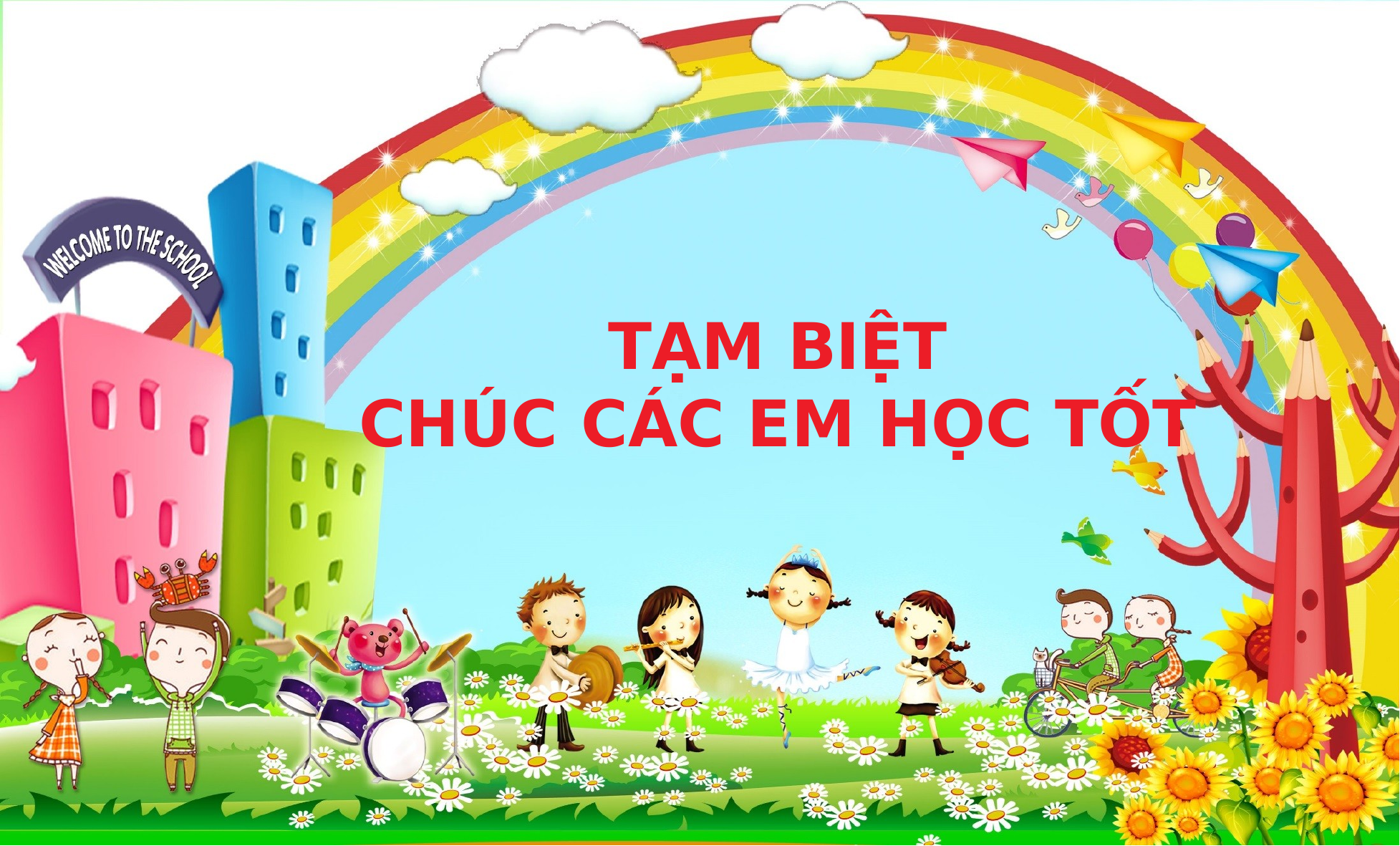

# TẠM BIỆT
CHÚC	CÁC EM HỌC TỐT